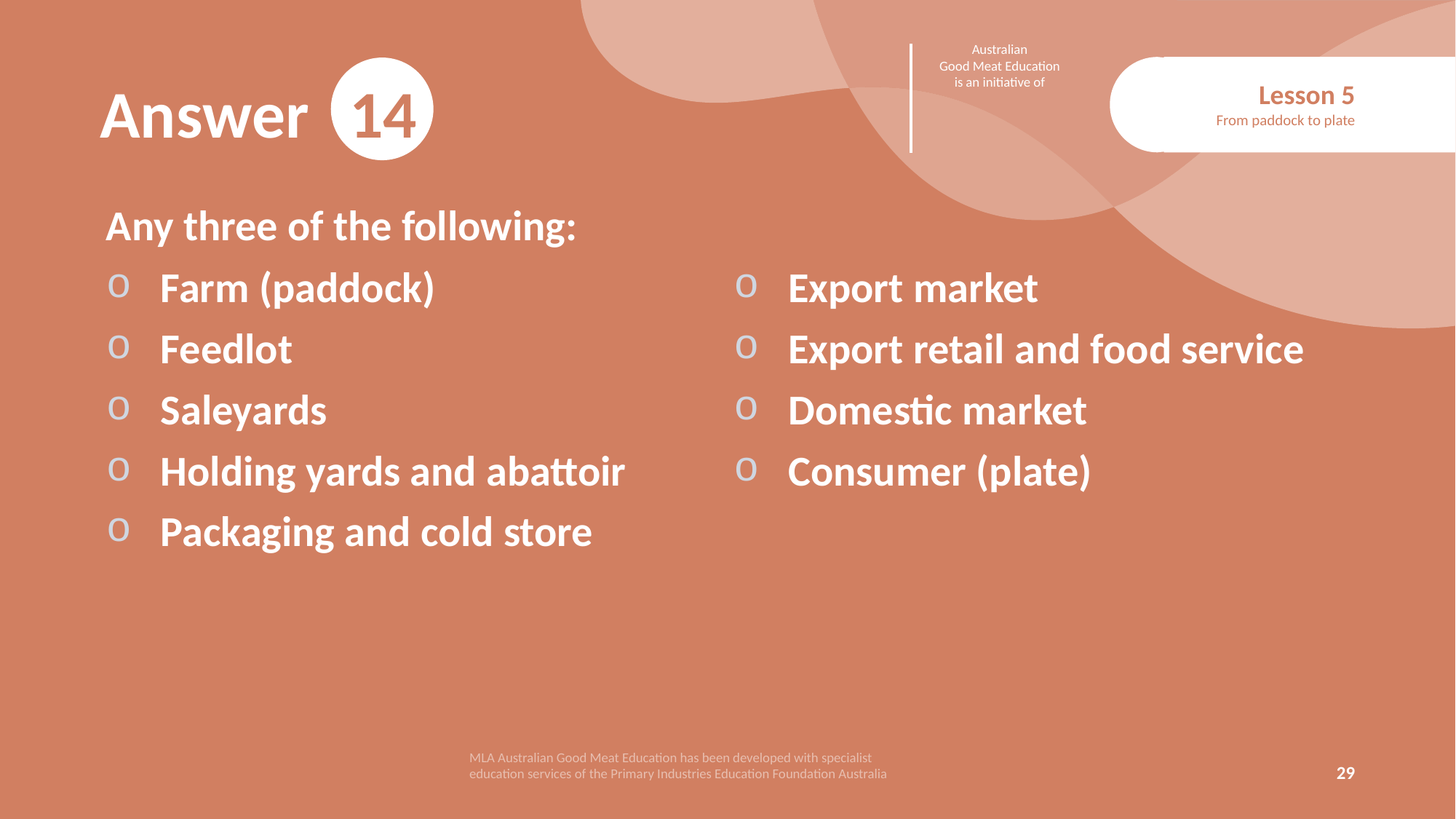

# Answer

14
Lesson 5
From paddock to plate
Any three of the following:
Farm (paddock)
Feedlot
Saleyards
Holding yards and abattoir
Packaging and cold store
Export market
Export retail and food service
Domestic market
Consumer (plate)
29